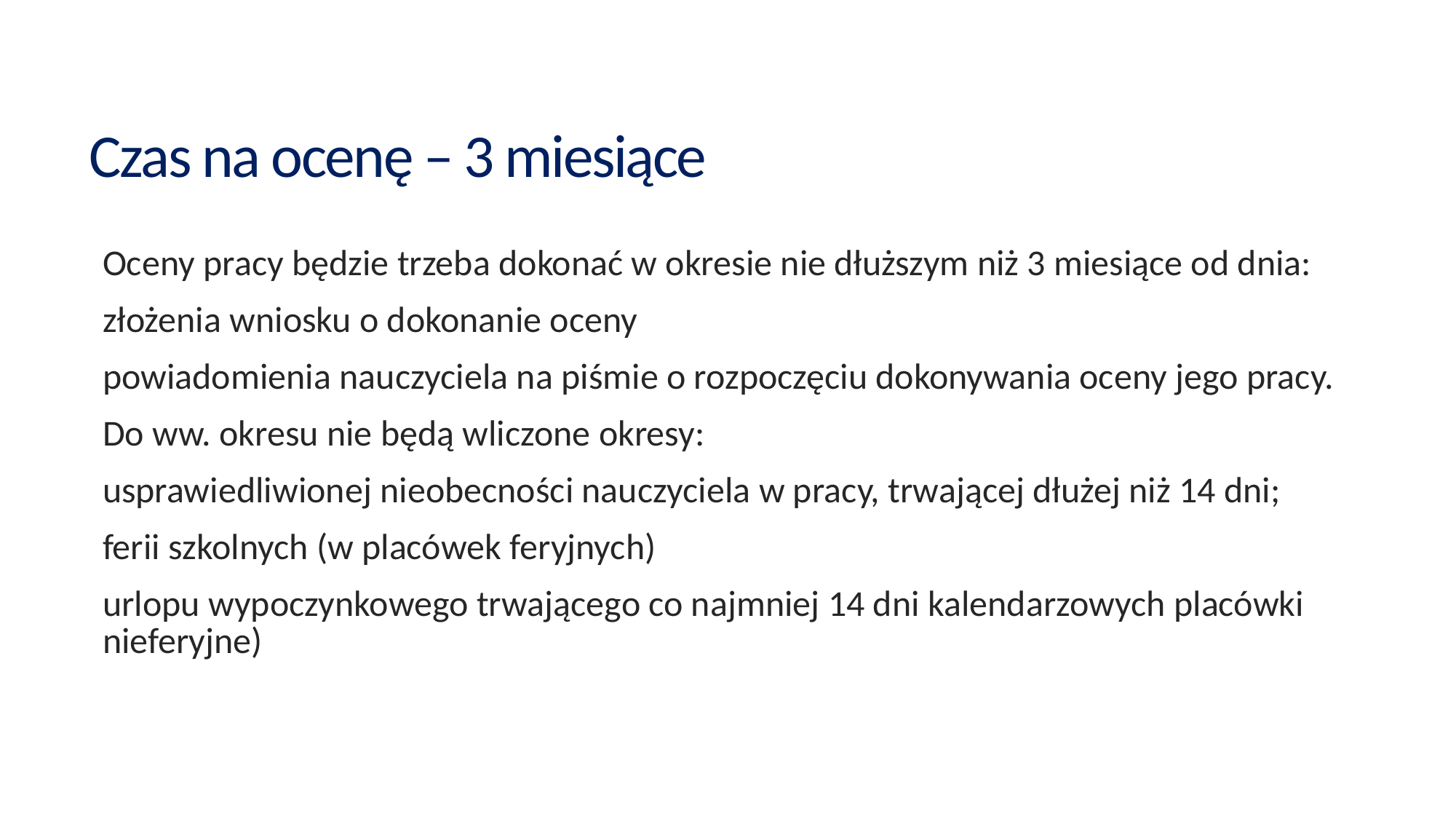

# Czas na ocenę – 3 miesiące
Oceny pracy będzie trzeba dokonać w okresie nie dłuższym niż 3 miesiące od dnia:
złożenia wniosku o dokonanie oceny
powiadomienia nauczyciela na piśmie o rozpoczęciu dokonywania oceny jego pracy.
Do ww. okresu nie będą wliczone okresy:
usprawiedliwionej nieobecności nauczyciela w pracy, trwającej dłużej niż 14 dni;
ferii szkolnych (w placówek feryjnych)
urlopu wypoczynkowego trwającego co najmniej 14 dni kalendarzowych placówki nieferyjne)